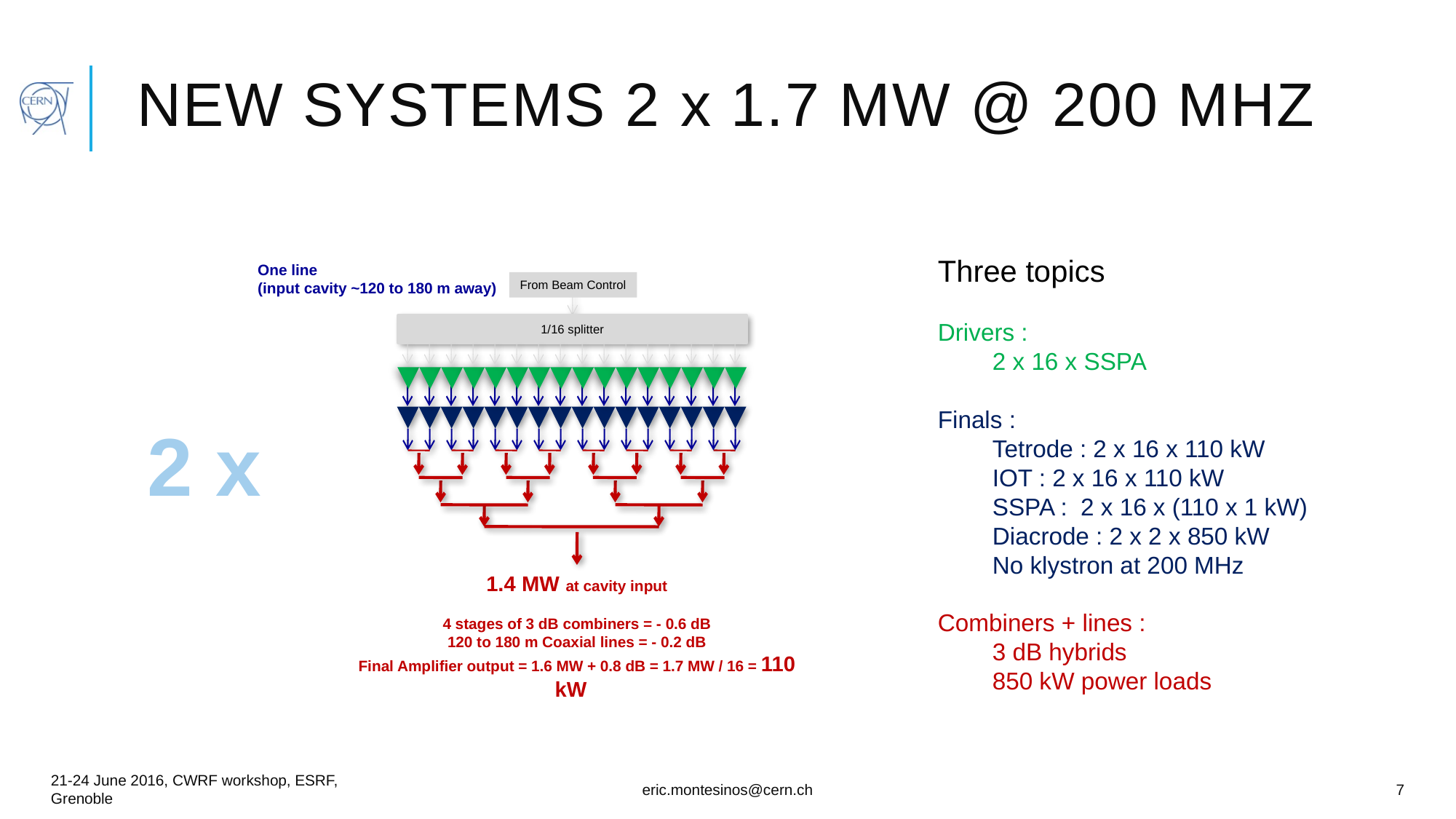

# New systems 2 x 1.7 MW @ 200 MHz
Three topics

Drivers :
2 x 16 x SSPA

Finals :
Tetrode : 2 x 16 x 110 kW
IOT : 2 x 16 x 110 kW
SSPA :  2 x 16 x (110 x 1 kW)
Diacrode : 2 x 2 x 850 kW
No klystron at 200 MHz

Combiners + lines :
3 dB hybrids
850 kW power loads
One line
(input cavity ~120 to 180 m away)
From Beam Control
1/16 splitter

2 x
1.4 MW at cavity input

4 stages of 3 dB combiners = - 0.6 dB
120 to 180 m Coaxial lines = - 0.2 dB
Final Amplifier output = 1.6 MW + 0.8 dB = 1.7 MW / 16 = 110 kW
21-24 June 2016, CWRF workshop, ESRF, Grenoble
eric.montesinos@cern.ch
7